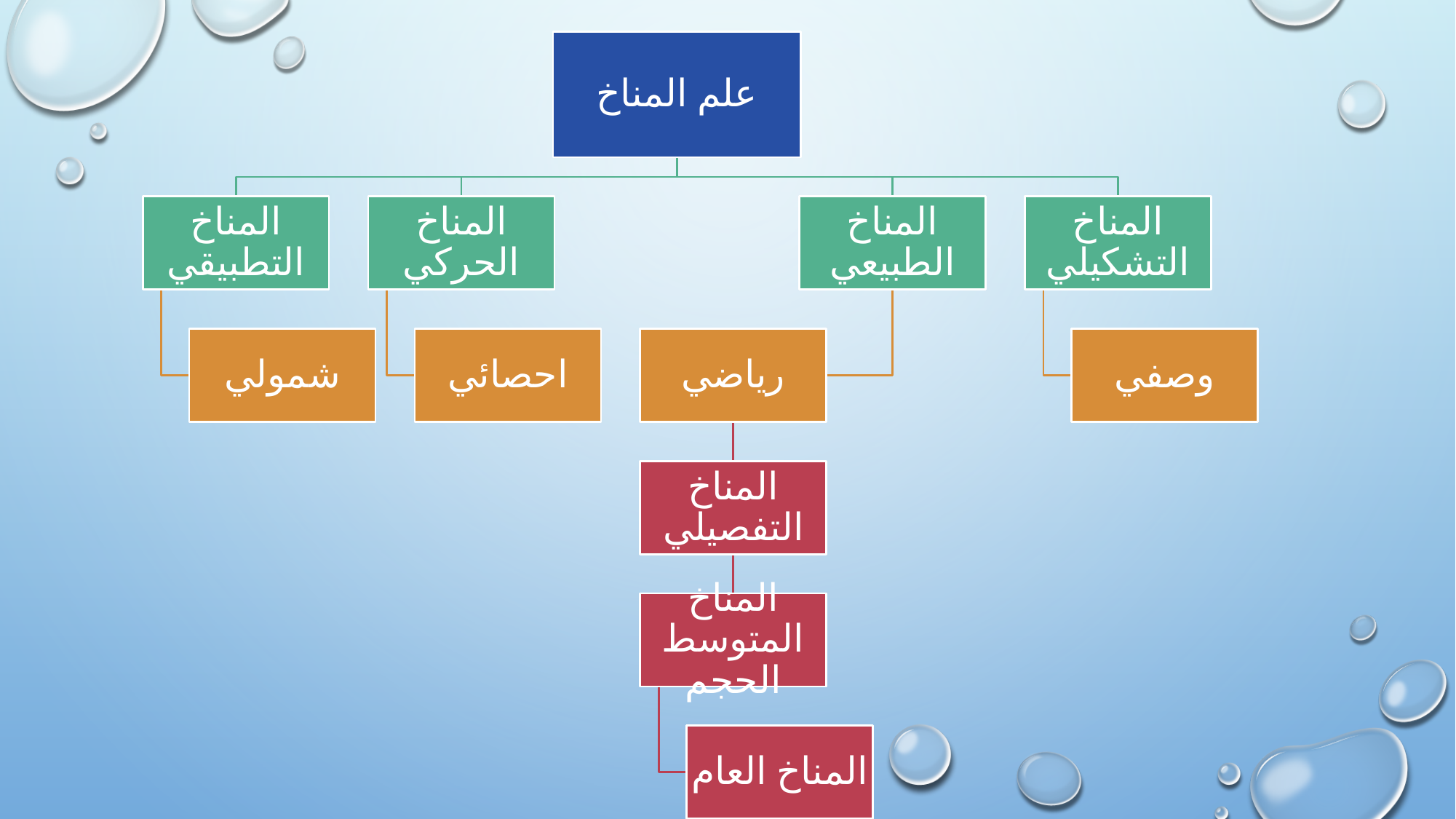

علم المناخ
المناخ التطبيقي
شمولي
المناخ الحركي
احصائي
المناخ الطبيعي
رياضي
المناخ التفصيلي
المناخ المتوسط الحجم
المناخ العام
المناخ التشكيلي
وصفي